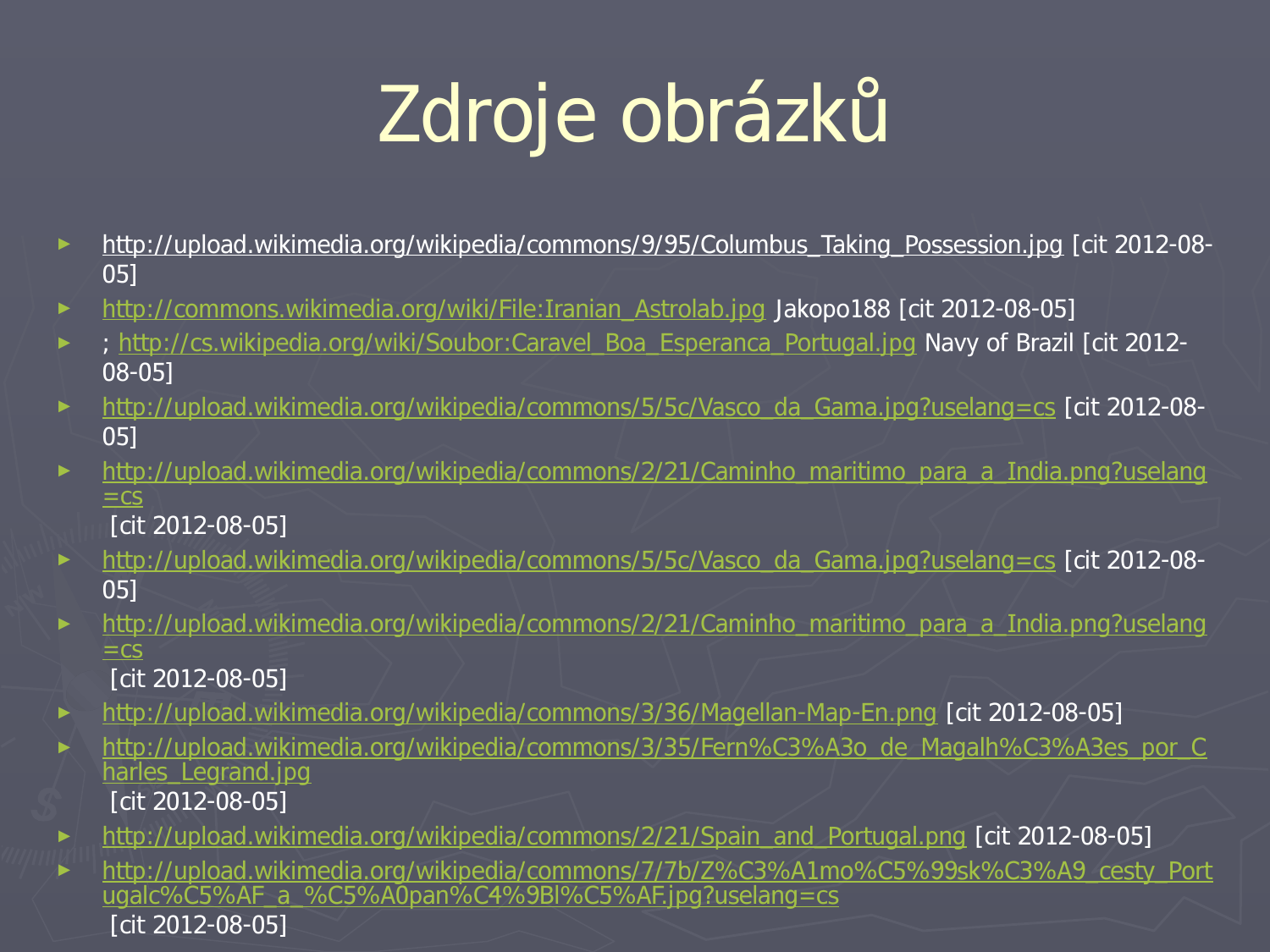

# Zdroje obrázků
http://upload.wikimedia.org/wikipedia/commons/9/95/Columbus_Taking_Possession.jpg [cit 2012-08-05]
http://commons.wikimedia.org/wiki/File:Iranian_Astrolab.jpg Jakopo188 [cit 2012-08-05]
; http://cs.wikipedia.org/wiki/Soubor:Caravel_Boa_Esperanca_Portugal.jpg Navy of Brazil [cit 2012-08-05]
http://upload.wikimedia.org/wikipedia/commons/5/5c/Vasco_da_Gama.jpg?uselang=cs [cit 2012-08-05]
http://upload.wikimedia.org/wikipedia/commons/2/21/Caminho_maritimo_para_a_India.png?uselang=cs [cit 2012-08-05]
http://upload.wikimedia.org/wikipedia/commons/5/5c/Vasco_da_Gama.jpg?uselang=cs [cit 2012-08-05]
http://upload.wikimedia.org/wikipedia/commons/2/21/Caminho_maritimo_para_a_India.png?uselang=cs [cit 2012-08-05]
http://upload.wikimedia.org/wikipedia/commons/3/36/Magellan-Map-En.png [cit 2012-08-05]
http://upload.wikimedia.org/wikipedia/commons/3/35/Fern%C3%A3o_de_Magalh%C3%A3es_por_Charles_Legrand.jpg [cit 2012-08-05]
http://upload.wikimedia.org/wikipedia/commons/2/21/Spain_and_Portugal.png [cit 2012-08-05]
http://upload.wikimedia.org/wikipedia/commons/7/7b/Z%C3%A1mo%C5%99sk%C3%A9_cesty_Portugalc%C5%AF_a_%C5%A0pan%C4%9Bl%C5%AF.jpg?uselang=cs [cit 2012-08-05]